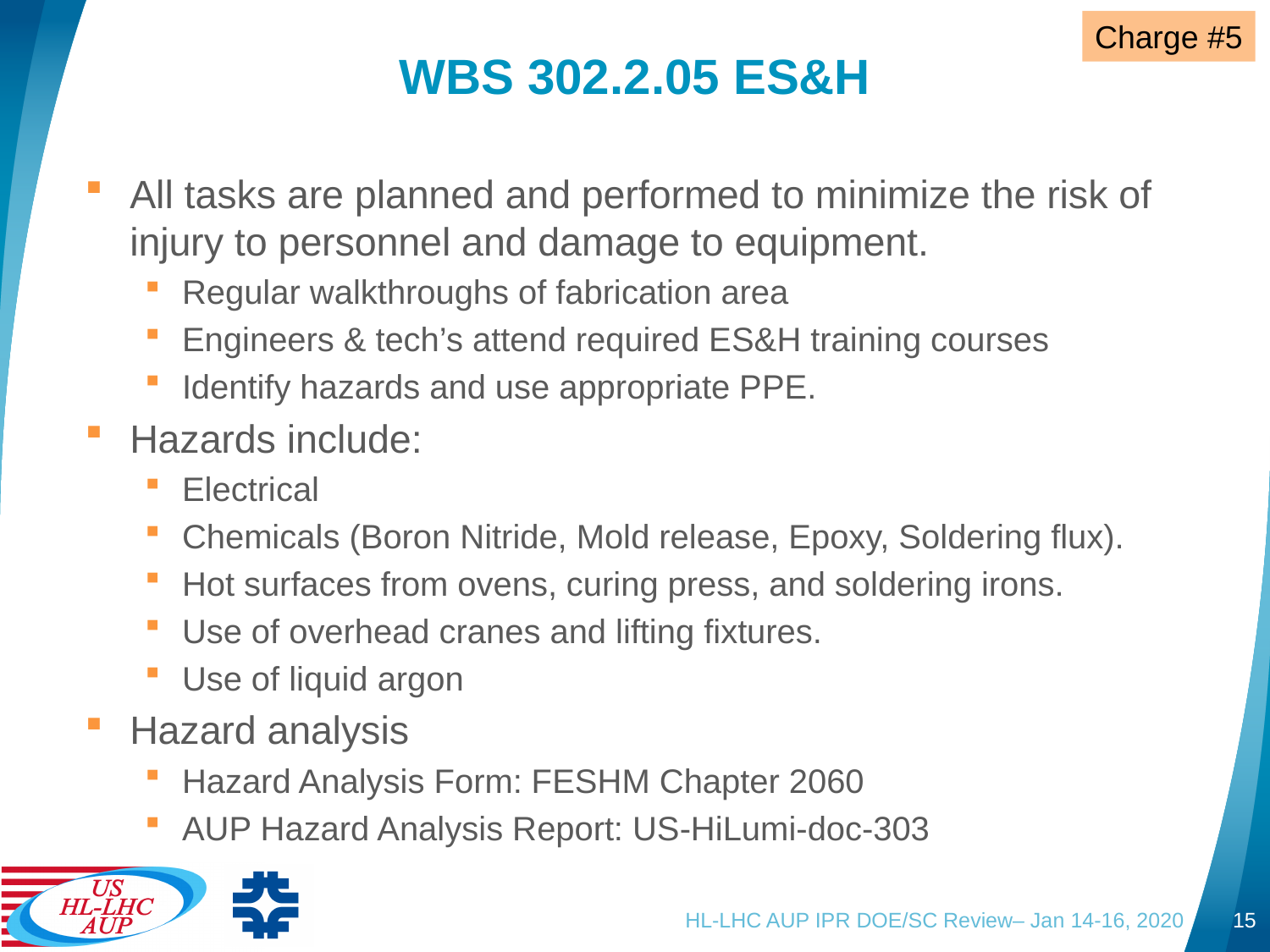

Charge #5
# WBS 302.2.05 ES&H
All tasks are planned and performed to minimize the risk of injury to personnel and damage to equipment.
Regular walkthroughs of fabrication area
Engineers & tech’s attend required ES&H training courses
Identify hazards and use appropriate PPE.
Hazards include:
Electrical
Chemicals (Boron Nitride, Mold release, Epoxy, Soldering flux).
Hot surfaces from ovens, curing press, and soldering irons.
Use of overhead cranes and lifting fixtures.
Use of liquid argon
Hazard analysis
Hazard Analysis Form: FESHM Chapter 2060
AUP Hazard Analysis Report: US-HiLumi-doc-303

HL-LHC AUP IPR DOE/SC Review– Jan 14-16, 2020
15